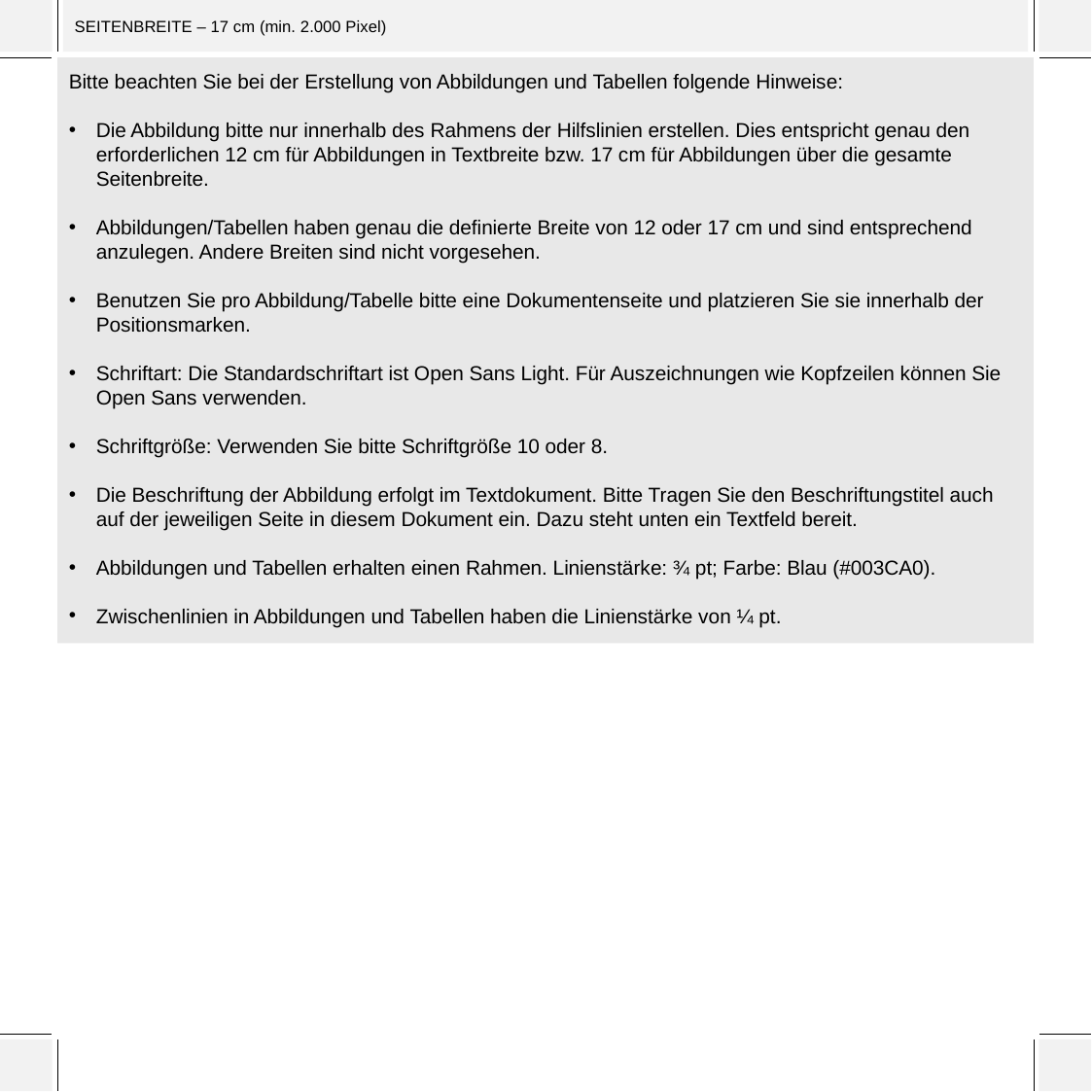

Bitte beachten Sie bei der Erstellung von Abbildungen und Tabellen folgende Hinweise:

Die Abbildung bitte nur innerhalb des Rahmens der Hilfslinien erstellen. Dies entspricht genau den erforderlichen 12 cm für Abbildungen in Textbreite bzw. 17 cm für Abbildungen über die gesamte Seitenbreite.

Abbildungen/Tabellen haben genau die definierte Breite von 12 oder 17 cm und sind entsprechend anzulegen. Andere Breiten sind nicht vorgesehen.

Benutzen Sie pro Abbildung/Tabelle bitte eine Dokumentenseite und platzieren Sie sie innerhalb der Positionsmarken.

Schriftart: Die Standardschriftart ist Open Sans Light. Für Auszeichnungen wie Kopfzeilen können Sie Open Sans verwenden.

Schriftgröße: Verwenden Sie bitte Schriftgröße 10 oder 8.

Die Beschriftung der Abbildung erfolgt im Textdokument. Bitte Tragen Sie den Beschriftungstitel auch auf der jeweiligen Seite in diesem Dokument ein. Dazu steht unten ein Textfeld bereit.

Abbildungen und Tabellen erhalten einen Rahmen. Linienstärke: ¾ pt; Farbe: Blau (#003CA0).

Zwischenlinien in Abbildungen und Tabellen haben die Linienstärke von ¼ pt.
#